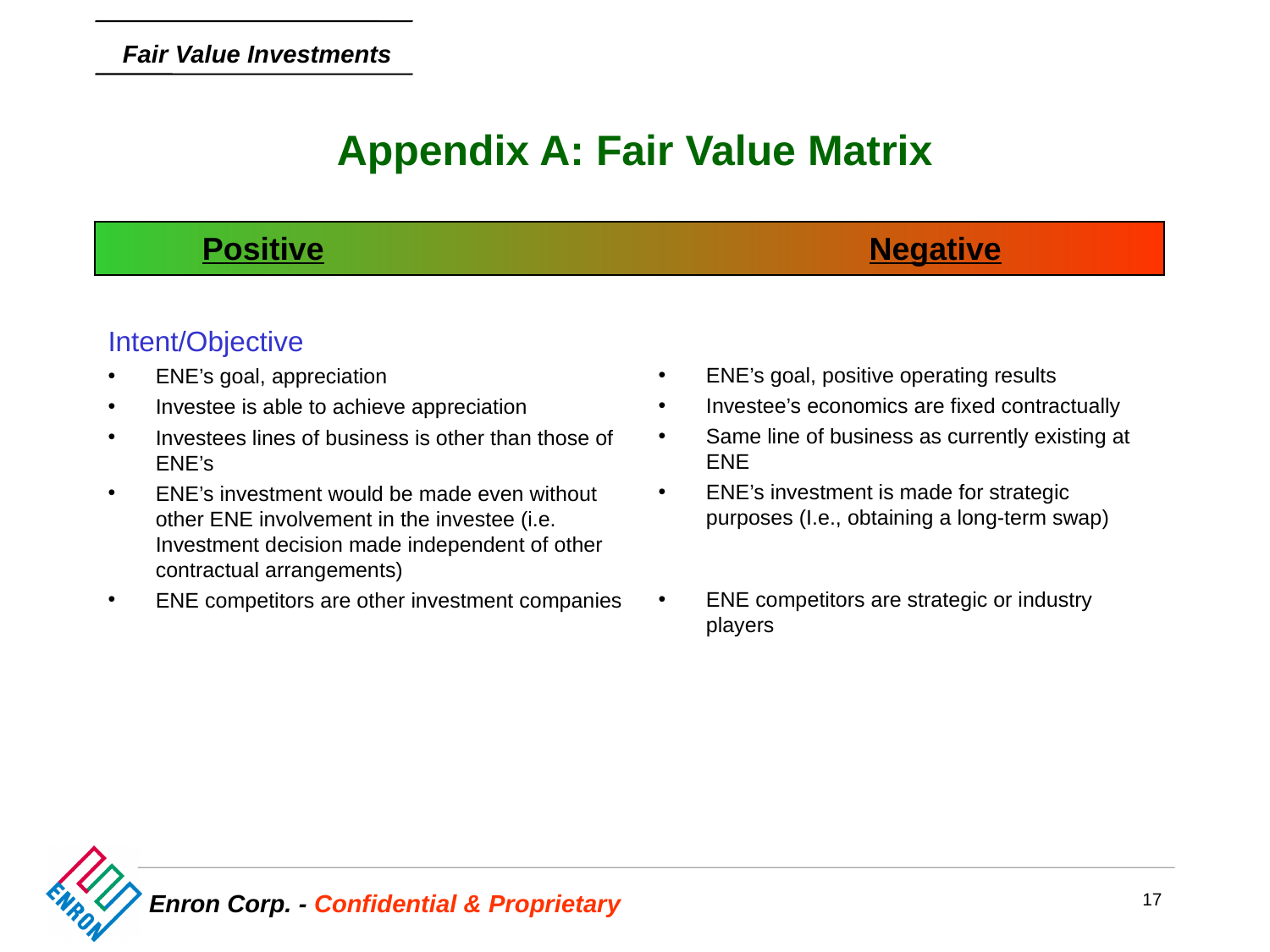

# Appendix A: Fair Value Matrix
	Positive	Negative

ENE’s goal, positive operating results
Investee’s economics are fixed contractually
Same line of business as currently existing at ENE
ENE’s investment is made for strategic purposes (I.e., obtaining a long-term swap)

ENE competitors are strategic or industry players
Intent/Objective
ENE’s goal, appreciation
Investee is able to achieve appreciation
Investees lines of business is other than those of ENE’s
ENE’s investment would be made even without other ENE involvement in the investee (i.e. Investment decision made independent of other contractual arrangements)
ENE competitors are other investment companies
17